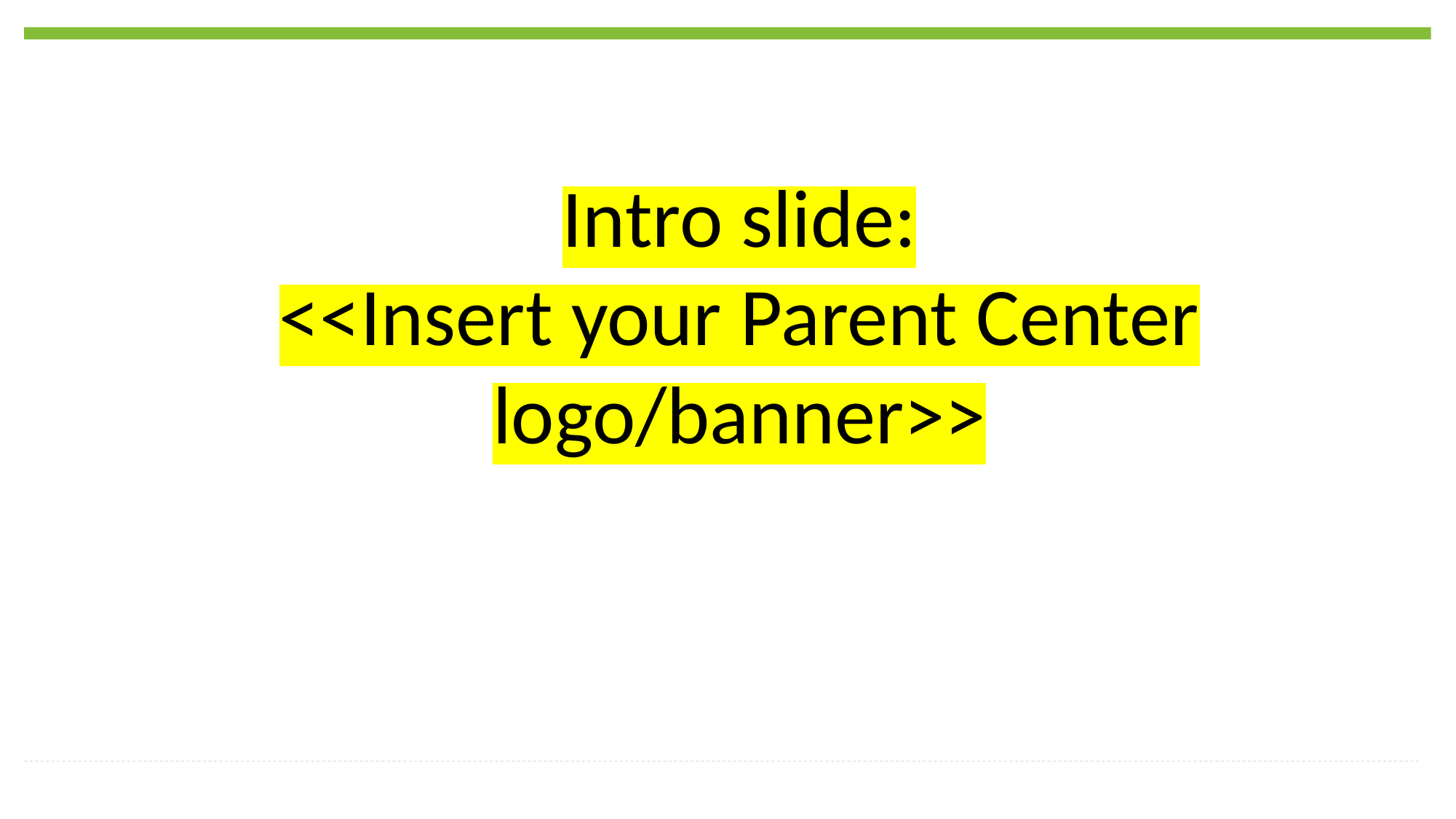

Intro slide:
<<Insert your Parent Center logo/banner>>